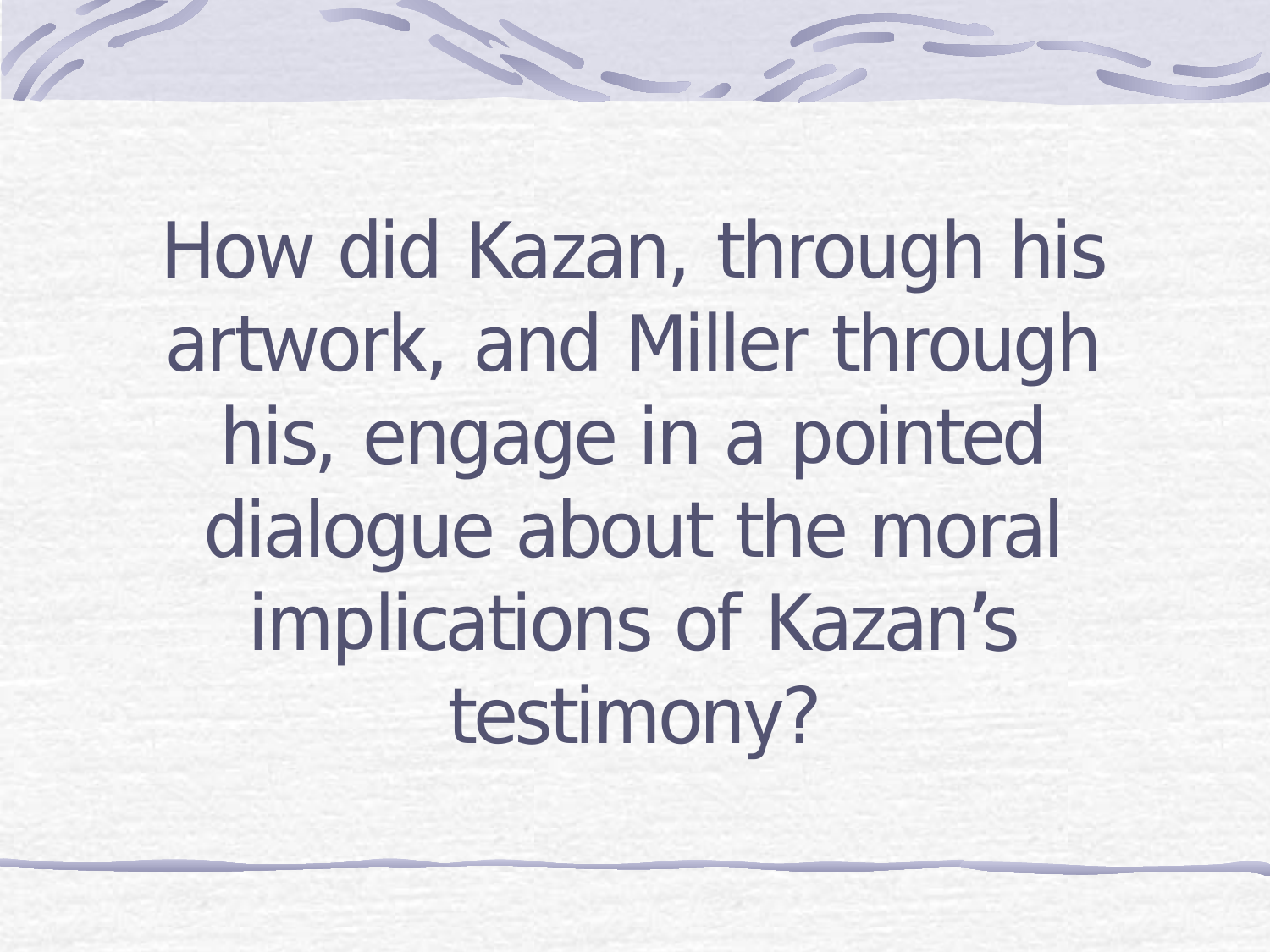

# How did Kazan, through his artwork, and Miller through his, engage in a pointed dialogue about the moral implications of Kazan’s testimony?